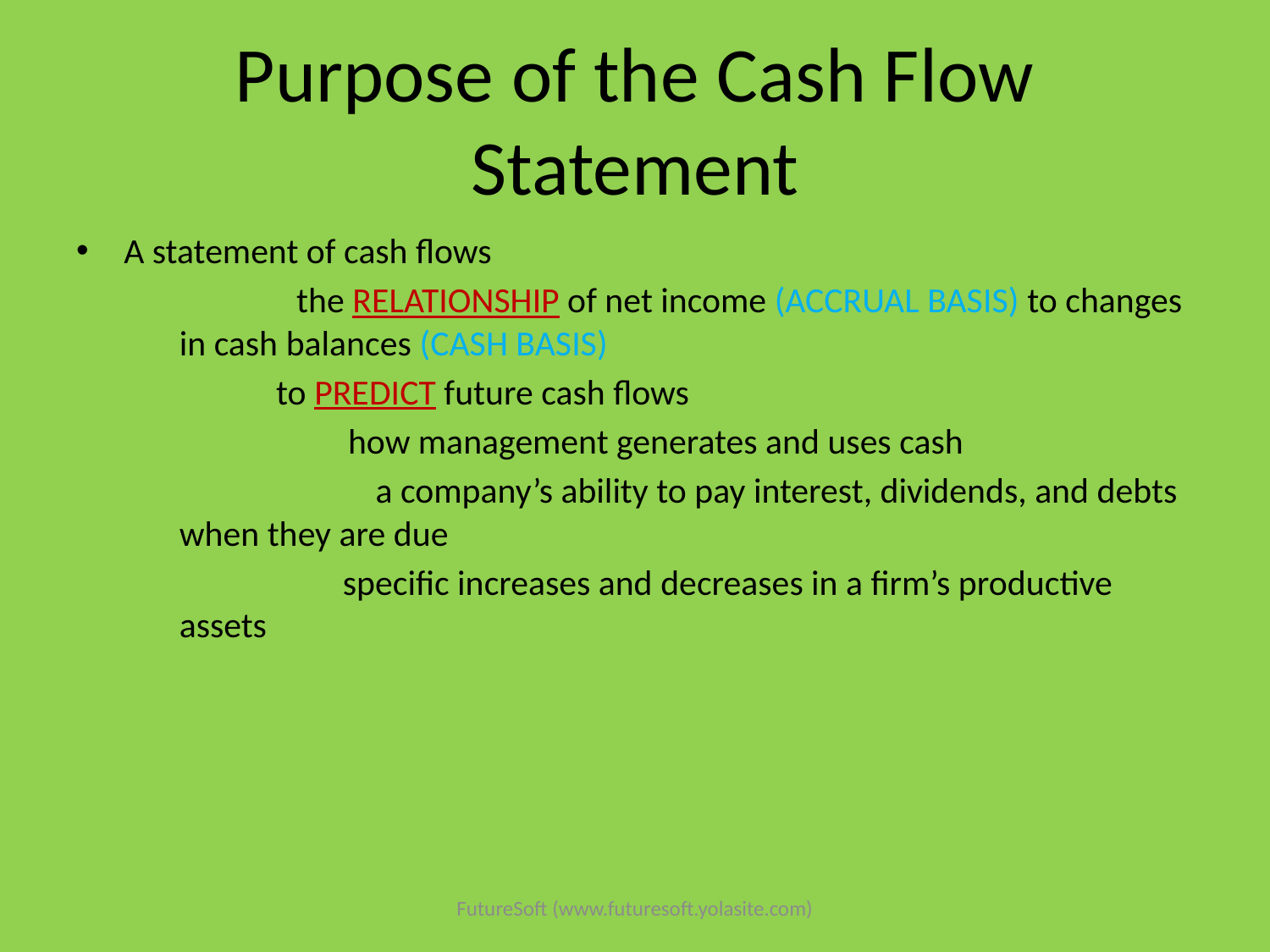

# Purpose of the Cash Flow Statement
A statement of cash flows
SHOWS the RELATIONSHIP of net income (ACCRUAL BASIS) to changes in cash balances (CASH BASIS)
HELPS to PREDICT future cash flows
EVALUATES how management generates and uses cash
DETERMINES a company’s ability to pay interest, dividends, and debts when they are due
IDENTIFIES specific increases and decreases in a firm’s productive assets
FutureSoft (www.futuresoft.yolasite.com)